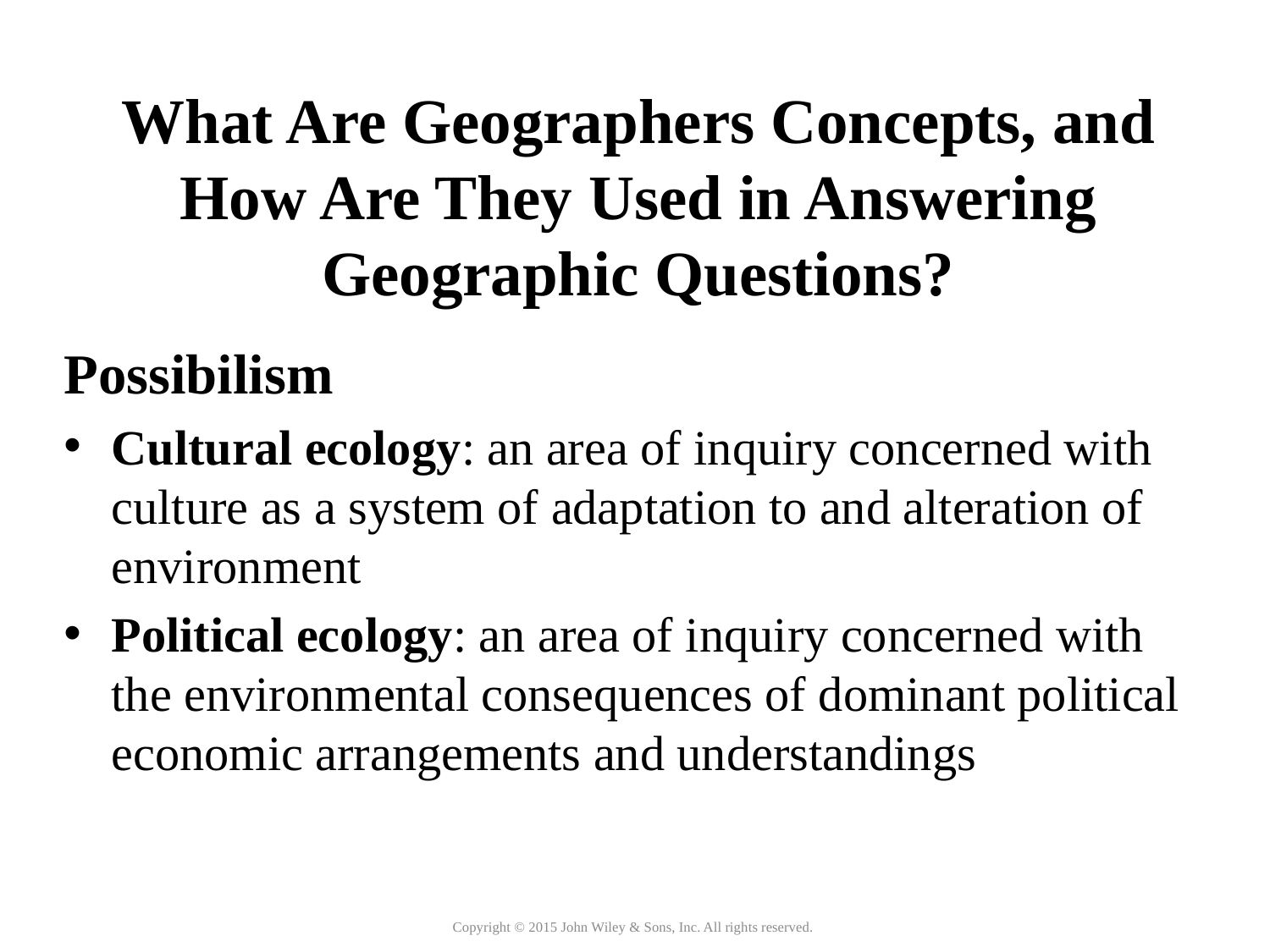

What Are Geographers Concepts, and How Are They Used in Answering Geographic Questions?
Possibilism
Cultural ecology: an area of inquiry concerned with culture as a system of adaptation to and alteration of environment
Political ecology: an area of inquiry concerned with the environmental consequences of dominant political economic arrangements and understandings

Copyright © 2015 John Wiley & Sons, Inc. All rights reserved.